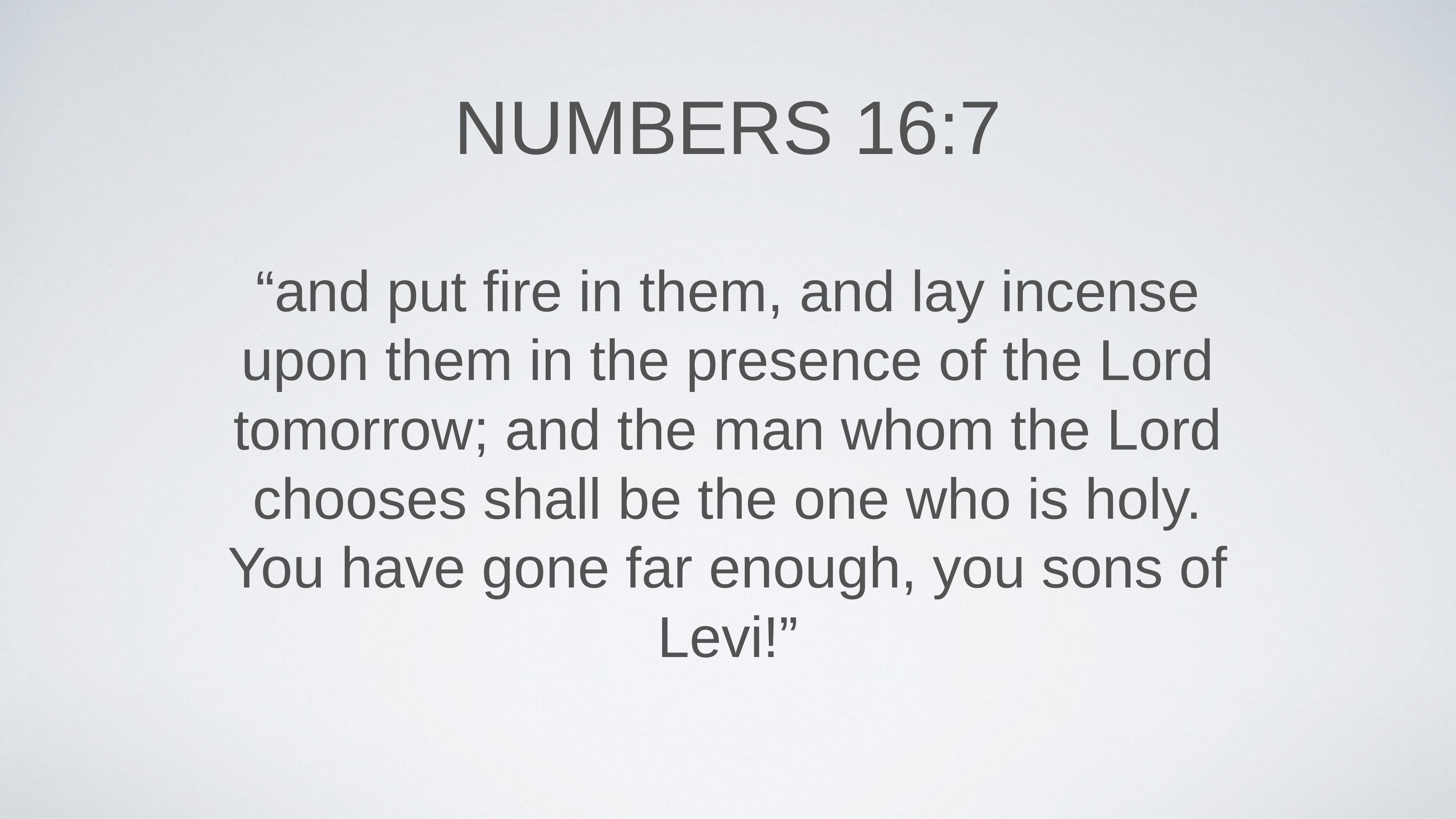

# Numbers 16:7
“and put fire in them, and lay incense upon them in the presence of the Lord tomorrow; and the man whom the Lord chooses shall be the one who is holy. You have gone far enough, you sons of Levi!”